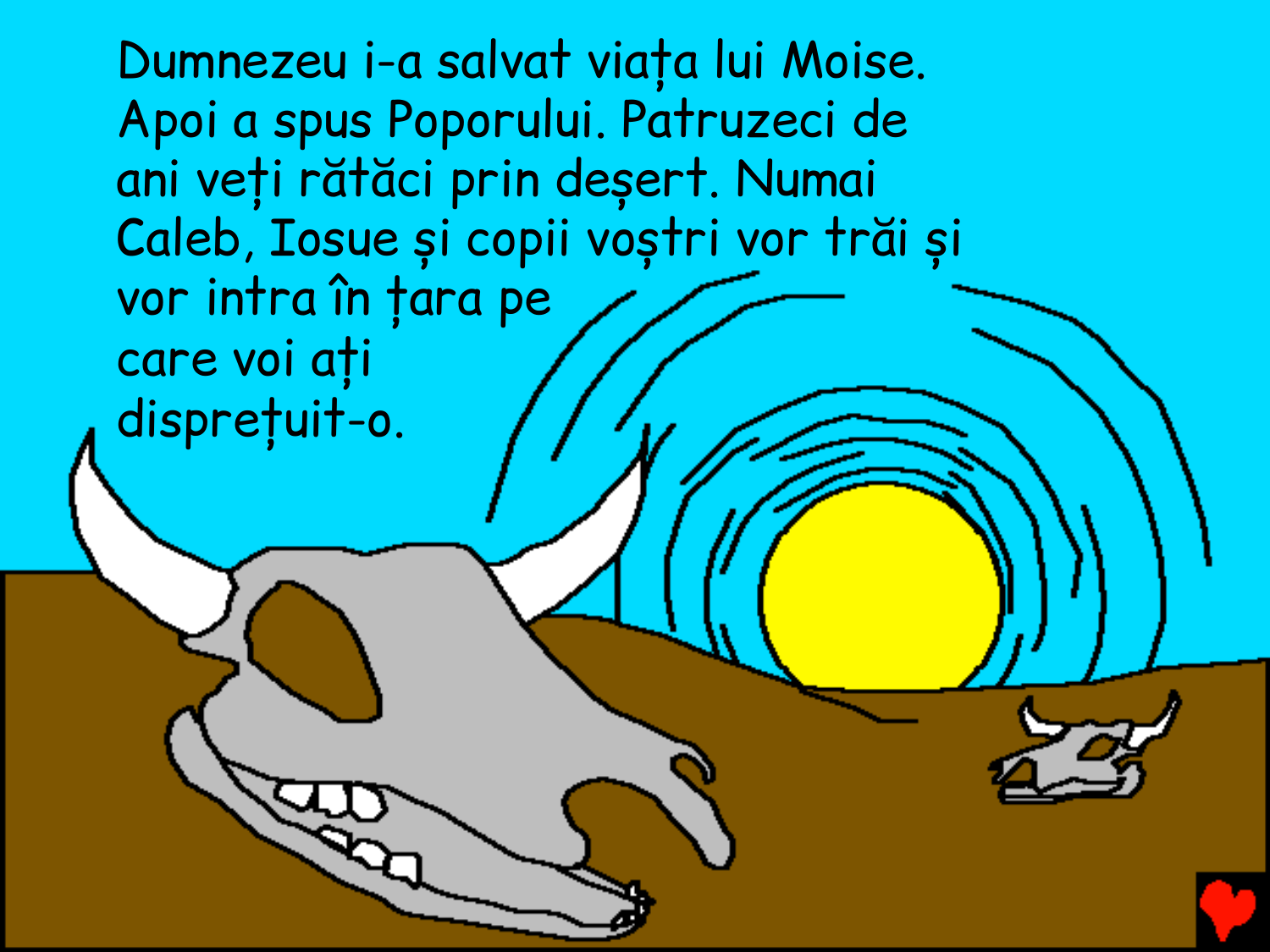

Dumnezeu i-a salvat viața lui Moise. Apoi a spus Poporului. Patruzeci de ani veți rătăci prin deșert. Numai Caleb, Iosue și copii voștri vor trăi și vor intra în țara pe
care voi ați
disprețuit-o.